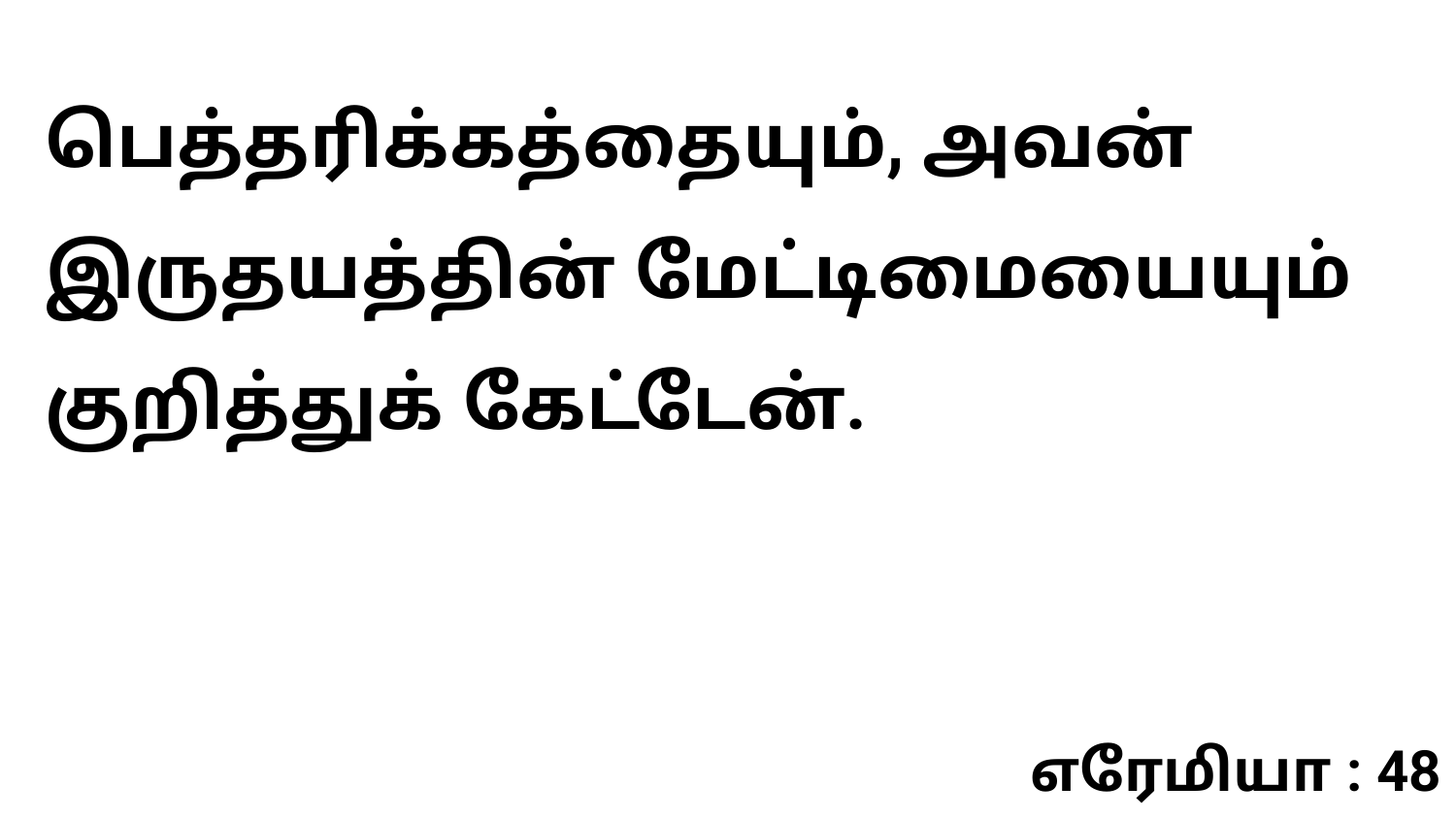

பெத்தரிக்கத்தையும், அவன் இருதயத்தின் மேட்டிமையையும் குறித்துக் கேட்டேன்.
எரேமியா : 48